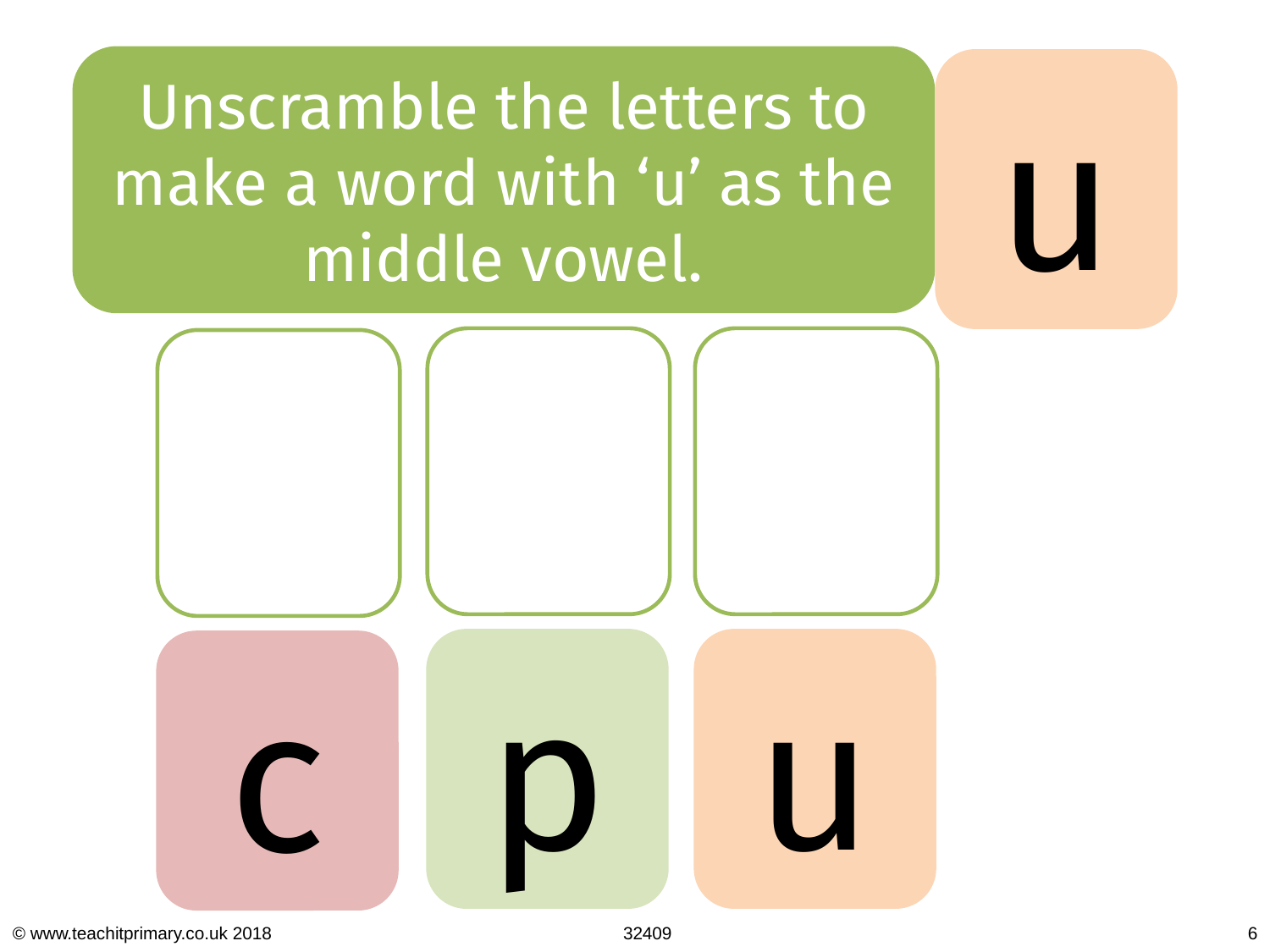

Unscramble the letters to make a word with ‘u’ as the middle vowel.
u

p
u
c